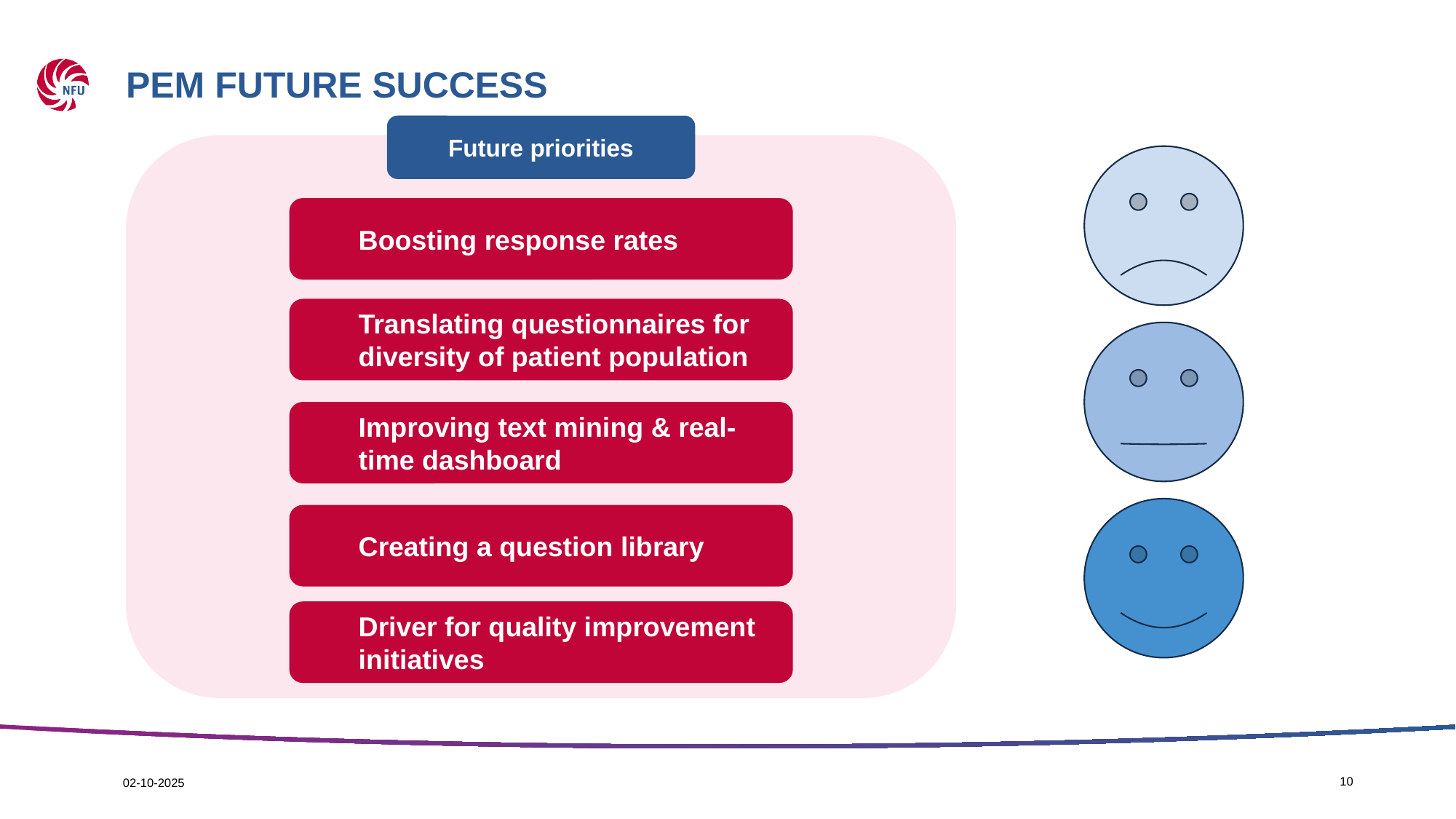

# PEM Future success
Future priorities

Boosting response rates
Translating questionnaires for diversity of patient population

Improving text mining & real-time dashboard

Creating a question library
Driver for quality improvement initiatives
10
02-10-2025